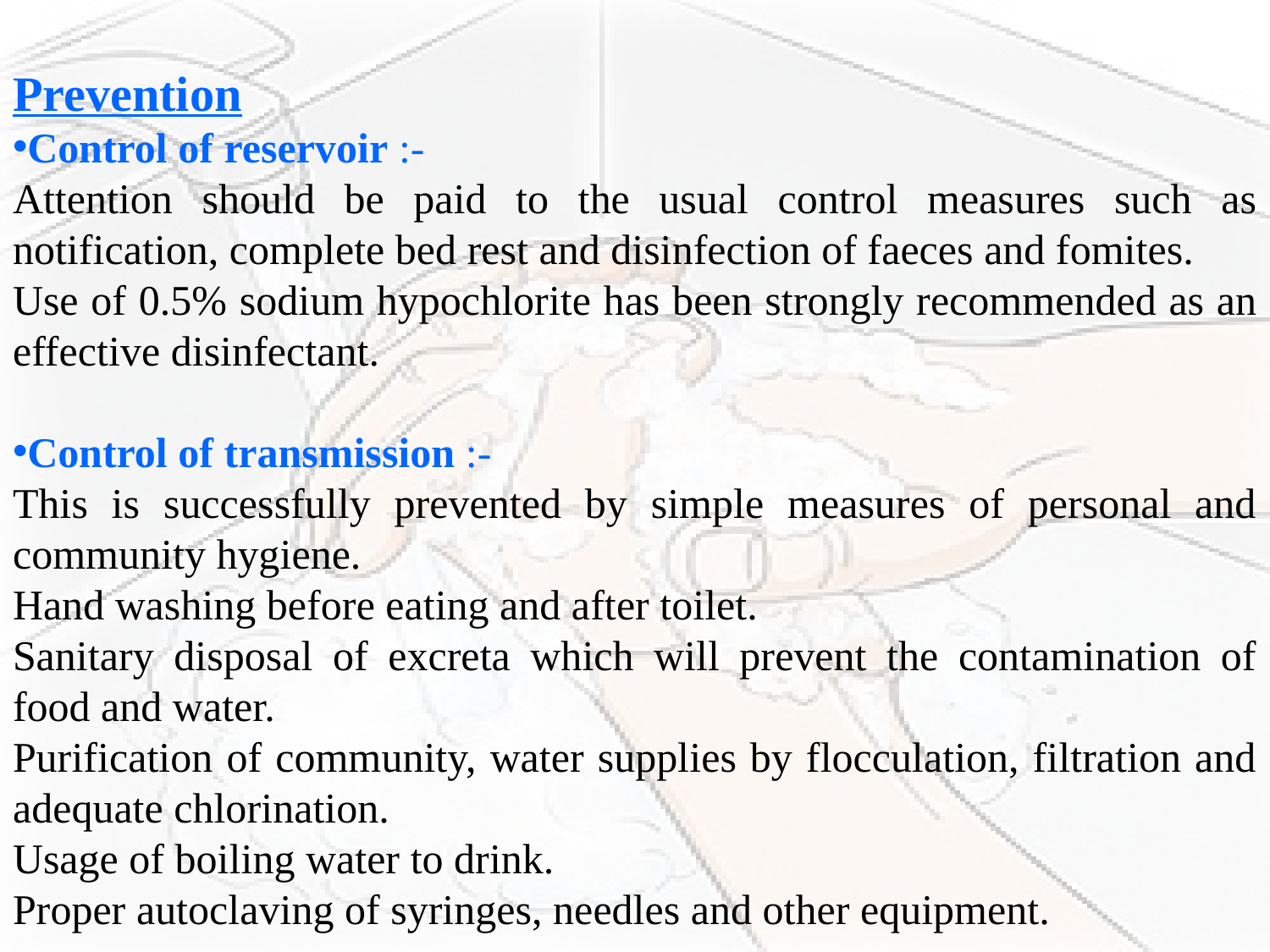

Prevention
Control of reservoir :-
Attention should be paid to the usual control measures such as notification, complete bed rest and disinfection of faeces and fomites.
Use of 0.5% sodium hypochlorite has been strongly recommended as an effective disinfectant.

Control of transmission :-
This is successfully prevented by simple measures of personal and community hygiene.
Hand washing before eating and after toilet.
Sanitary disposal of excreta which will prevent the contamination of food and water.
Purification of community, water supplies by flocculation, filtration and adequate chlorination.
Usage of boiling water to drink.
Proper autoclaving of syringes, needles and other equipment.